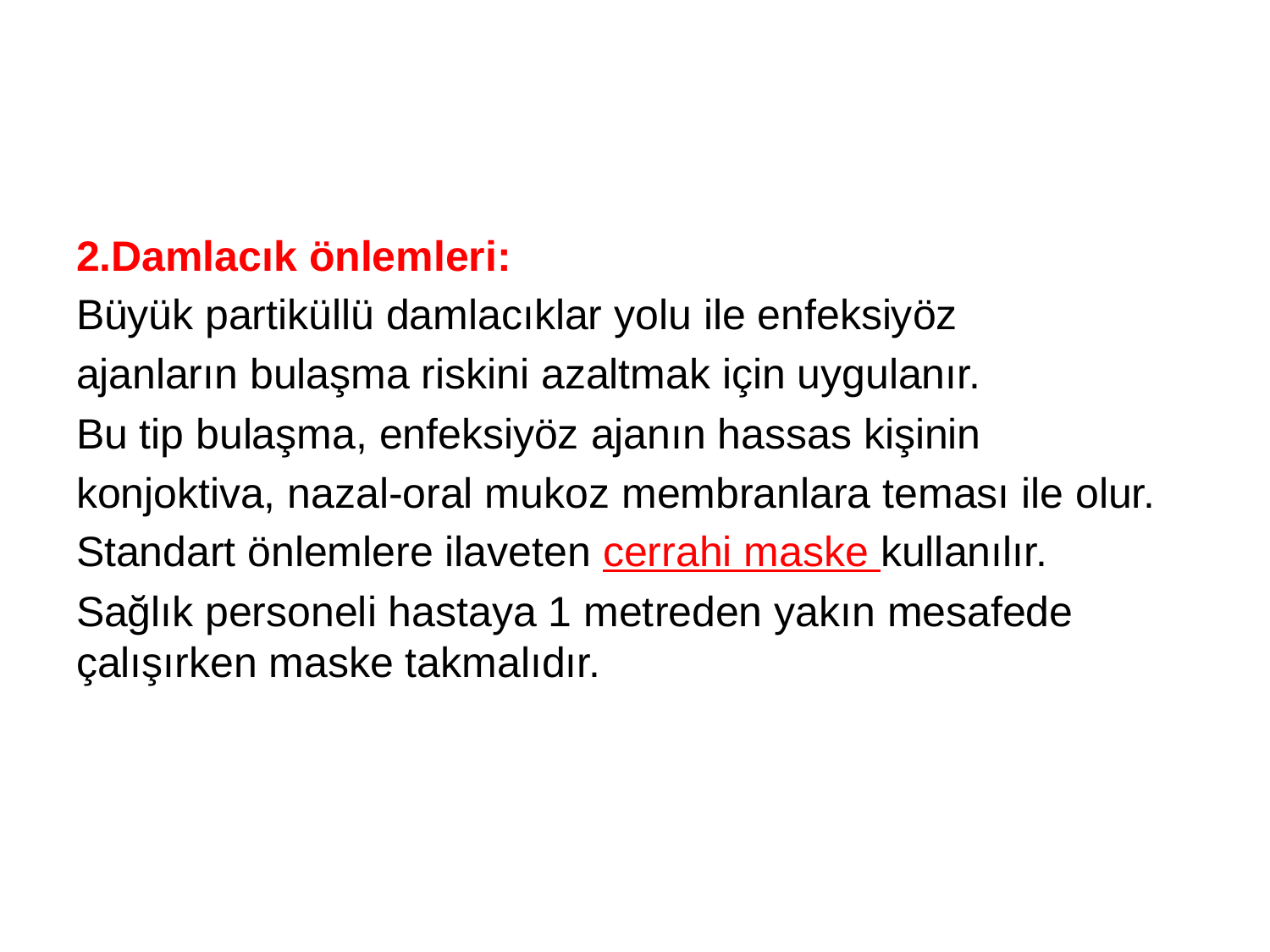

#
2.Damlacık önlemleri:
Büyük partiküllü damlacıklar yolu ile enfeksiyöz
ajanların bulaşma riskini azaltmak için uygulanır.
Bu tip bulaşma, enfeksiyöz ajanın hassas kişinin
konjoktiva, nazal-oral mukoz membranlara teması ile olur.
Standart önlemlere ilaveten cerrahi maske kullanılır.
Sağlık personeli hastaya 1 metreden yakın mesafede çalışırken maske takmalıdır.